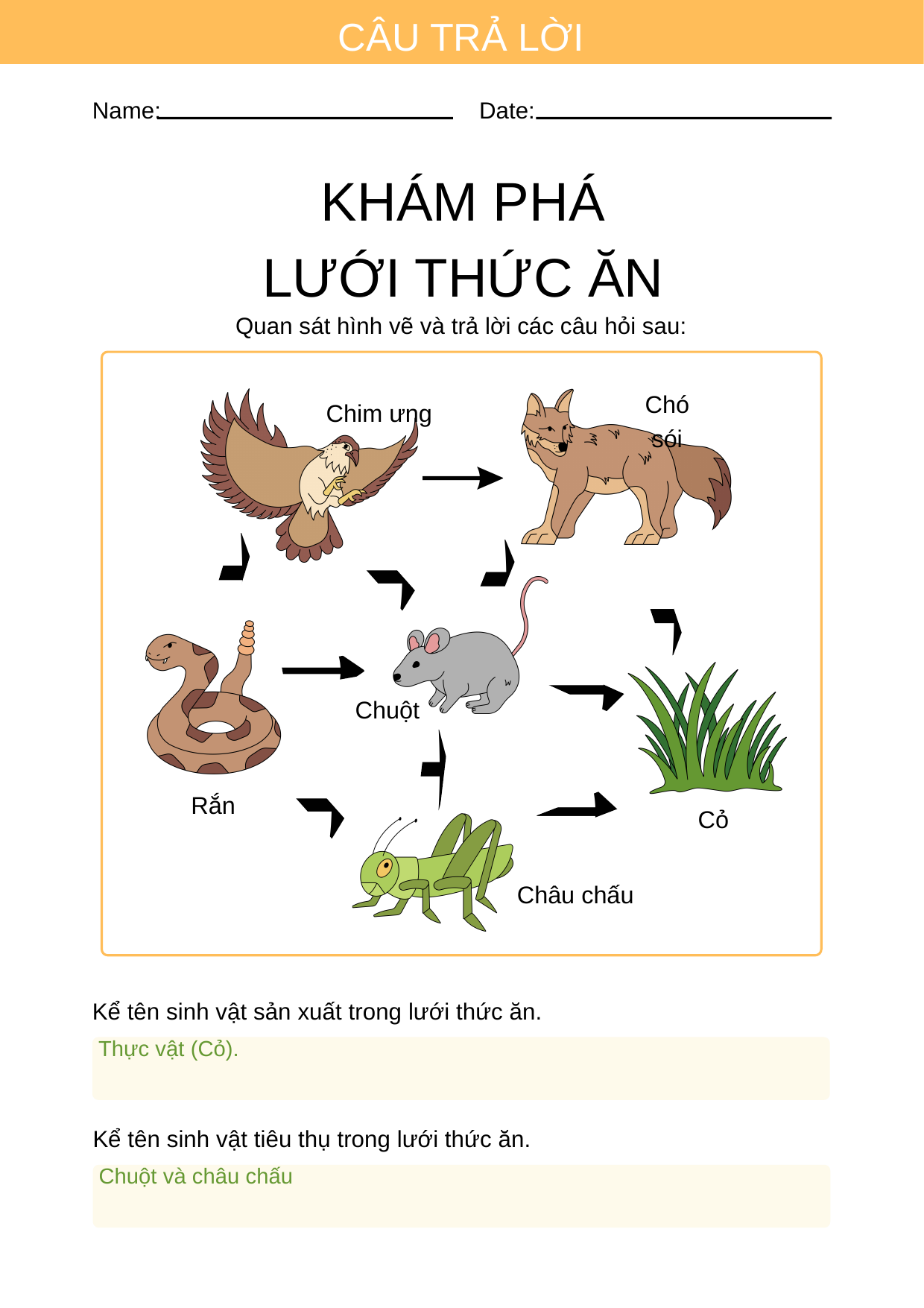

CÂU TRẢ LỜI
Name:
Date:

KHÁM PHÁ
LƯỚI THỨC ĂN
Quan sát hình vẽ và trả lời các câu hỏi sau:

Chó sói

Chim ưng

Chuột

Rắn

Cỏ

Châu chấu
Kể tên sinh vật sản xuất trong lưới thức ăn.

Thực vật (Cỏ).
Kể tên sinh vật tiêu thụ trong lưới thức ăn.

Chuột và châu chấu